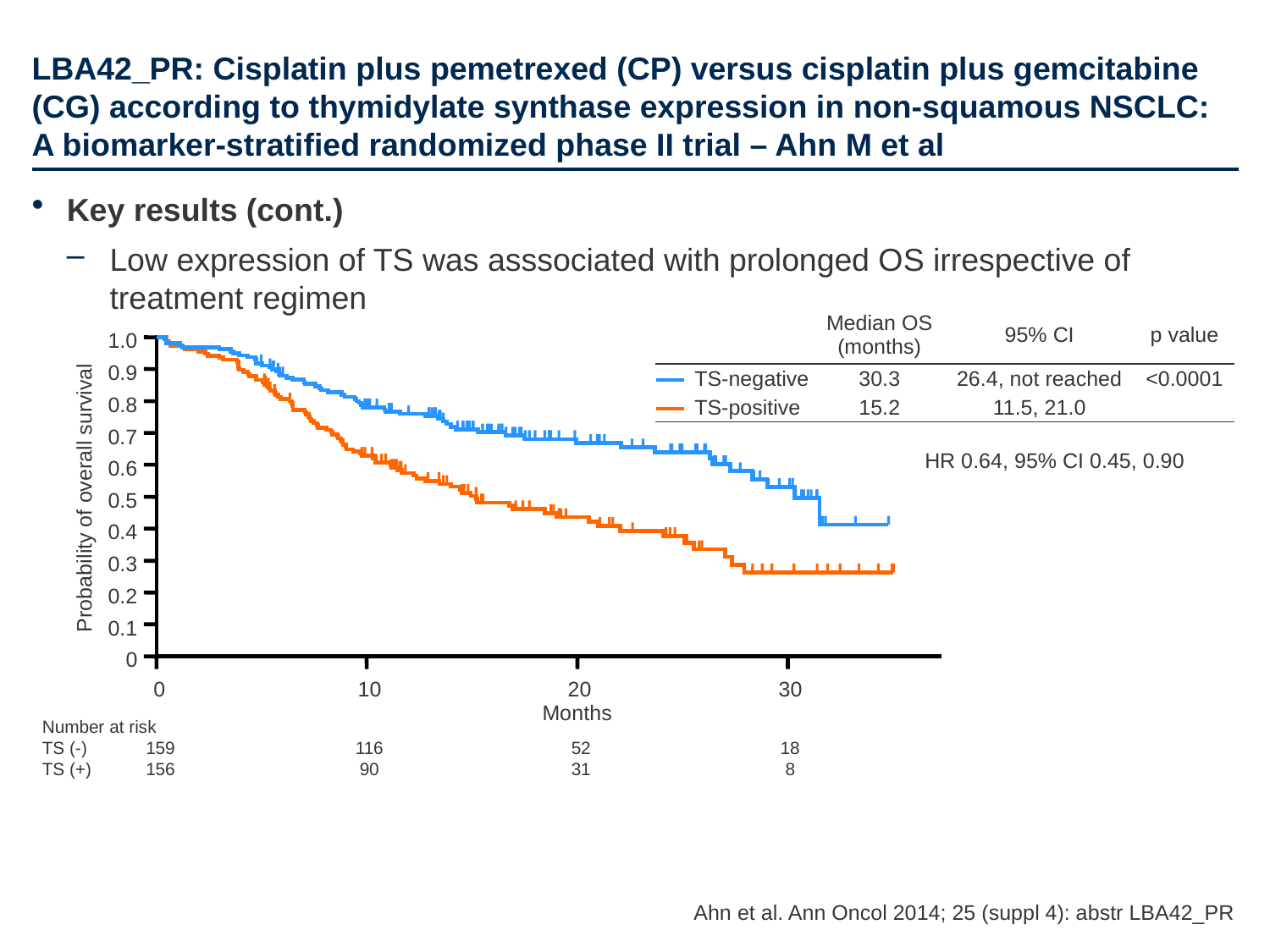

# LBA42_PR: Cisplatin plus pemetrexed (CP) versus cisplatin plus gemcitabine (CG) according to thymidylate synthase expression in non-squamous NSCLC: A biomarker-stratified randomized phase II trial – Ahn M et al
Key results (cont.)
Low expression of TS was asssociated with prolonged OS irrespective of treatment regimen

Conclusion
TS is a predictive and prognostic biomarker
|  | Median OS (months) | 95% CI | p value |
| --- | --- | --- | --- |
| TS-negative | 30.3 | 26.4, not reached | <0.0001 |
| TS-positive | 15.2 | 11.5, 21.0 |  |
1.0
0.9
0.8
0.7
0.6
0.5
0.4
0.3
0.2
0.1
0

HR 0.64, 95% CI 0.45, 0.90
Probability of overall survival
0	10	20	30
Months
Number at risk
TS (-)	159	116	52	18
TS (+)	156	90	31	8
Ahn et al. Ann Oncol 2014; 25 (suppl 4): abstr LBA42_PR